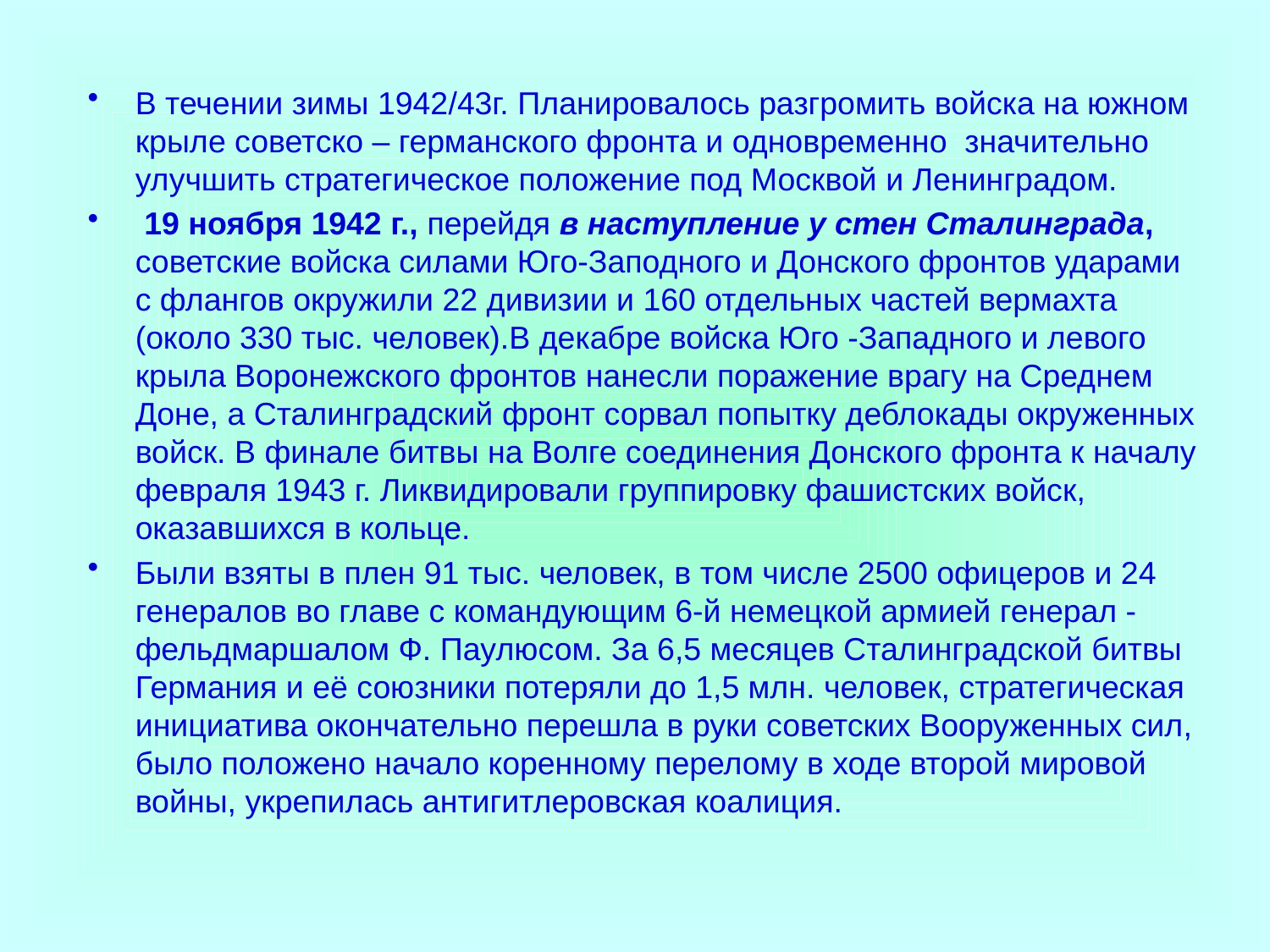

В течении зимы 1942/43г. Планировалось разгромить войска на южном крыле советско – германского фронта и одновременно  значительно улучшить стратегическое положение под Москвой и Ленинградом.
 19 ноября 1942 г., перейдя в наступление у стен Сталинграда, советские войска силами Юго-Заподного и Донского фронтов ударами с флангов окружили 22 дивизии и 160 отдельных частей вермахта (около 330 тыс. человек).В декабре войска Юго -Западного и левого крыла Воронежского фронтов нанесли поражение врагу на Среднем Доне, а Сталинградский фронт сорвал попытку деблокады окруженных войск. В финале битвы на Волге соединения Донского фронта к началу февраля 1943 г. Ликвидировали группировку фашистских войск, оказавшихся в кольце.
Были взяты в плен 91 тыс. человек, в том числе 2500 офицеров и 24 генералов во главе с командующим 6-й немецкой армией генерал -фельдмаршалом Ф. Паулюсом. За 6,5 месяцев Сталинградской битвы Германия и её союзники потеряли до 1,5 млн. человек, стратегическая инициатива окончательно перешла в руки советских Вооруженных сил, было положено начало коренному перелому в ходе второй мировой войны, укрепилась антигитлеровская коалиция.